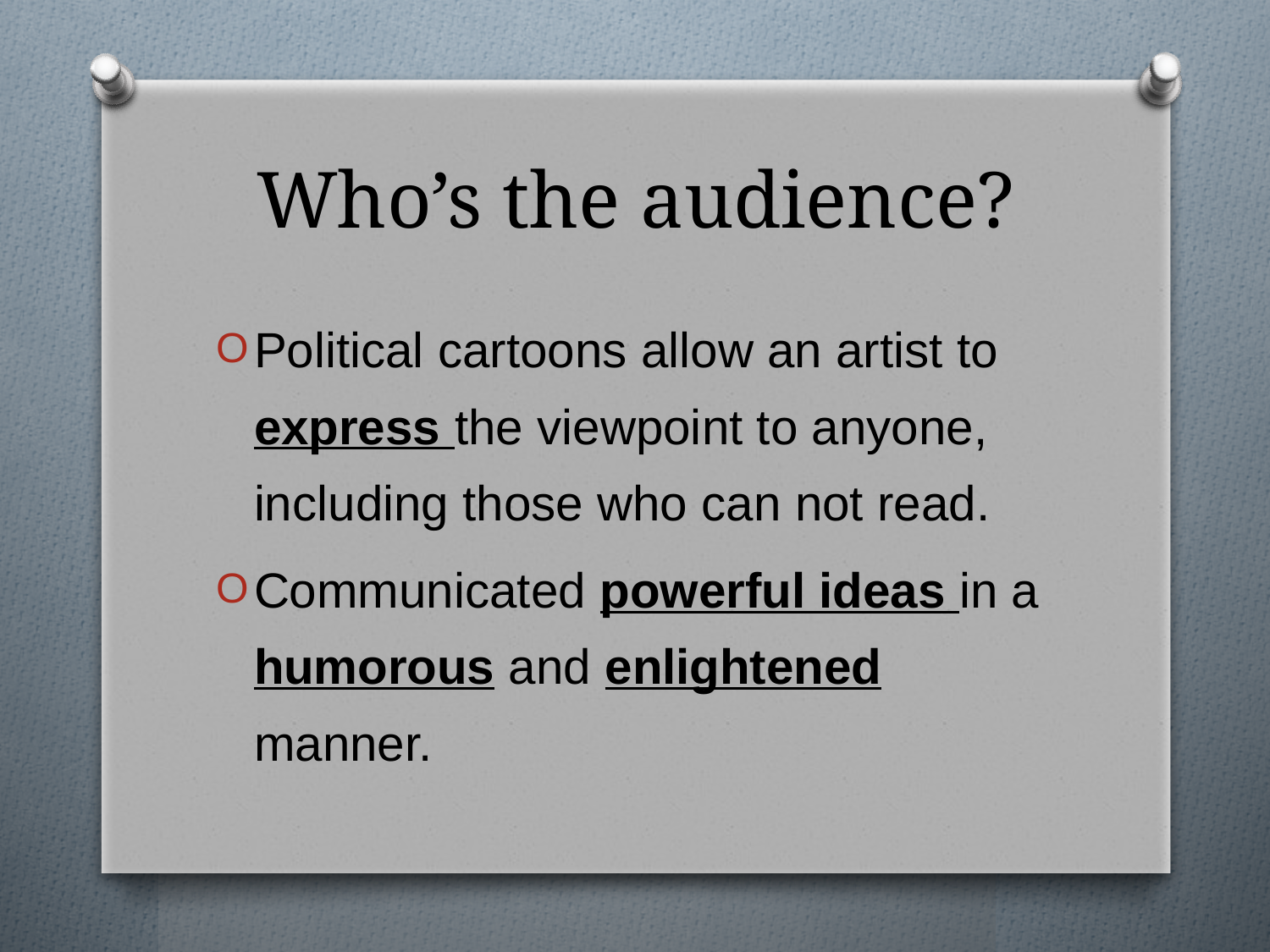

# Who’s the audience?
Political cartoons allow an artist to express the viewpoint to anyone, including those who can not read.
Communicated powerful ideas in a humorous and enlightened manner.